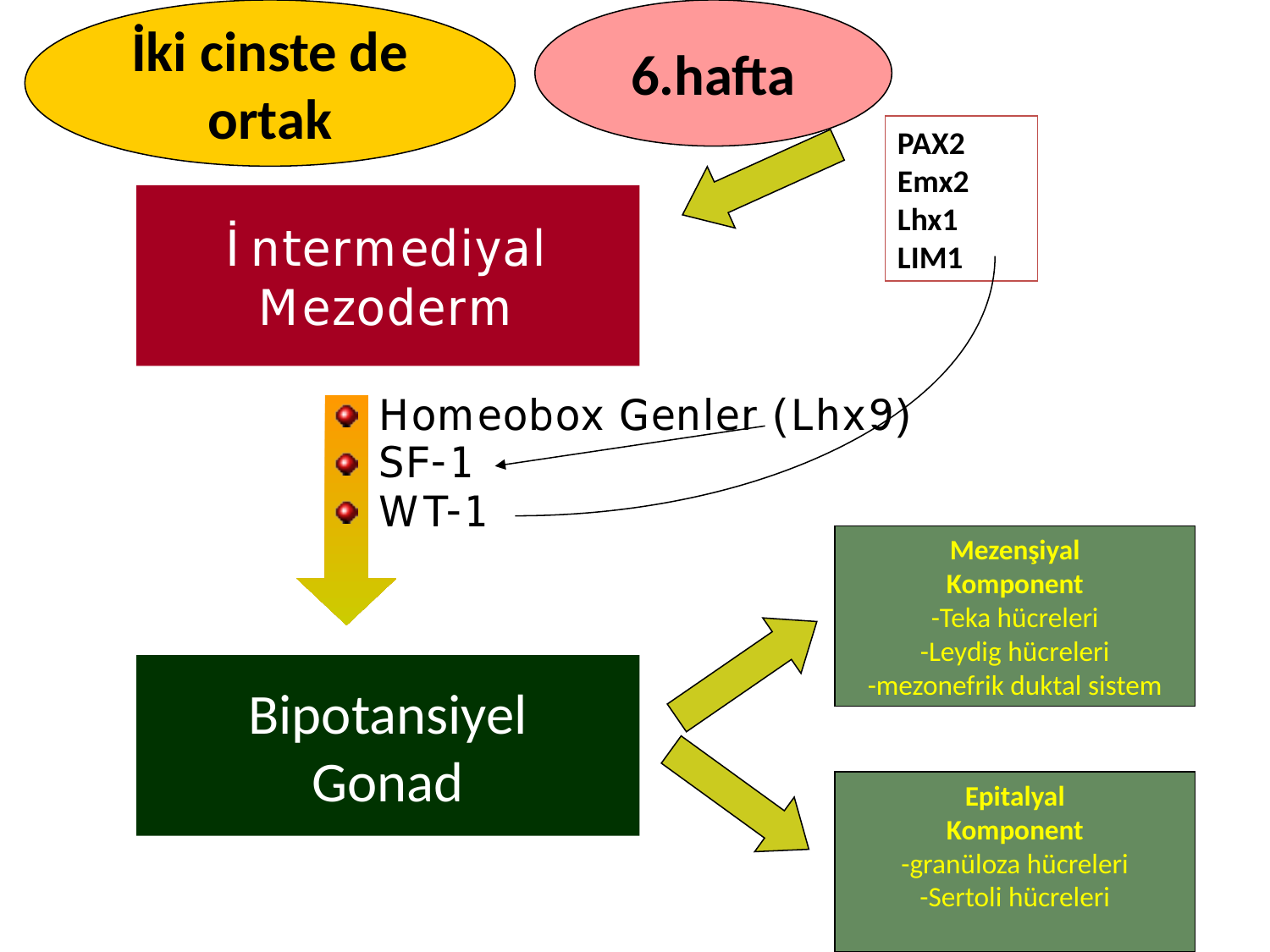

İki cinste de
ortak
6.hafta
PAX2
Emx2
Lhx1
LIM1

İntermediyal Mezoderm

Homeobox Genler (Lhx9)
SF-1
WT-1

Mezenşiyal
Komponent
-Teka hücreleri
-Leydig hücreleri
-mezonefrik duktal sistem

Bipotansiyel
Gonad

Epitalyal
Komponent
-granüloza hücreleri
-Sertoli hücreleri